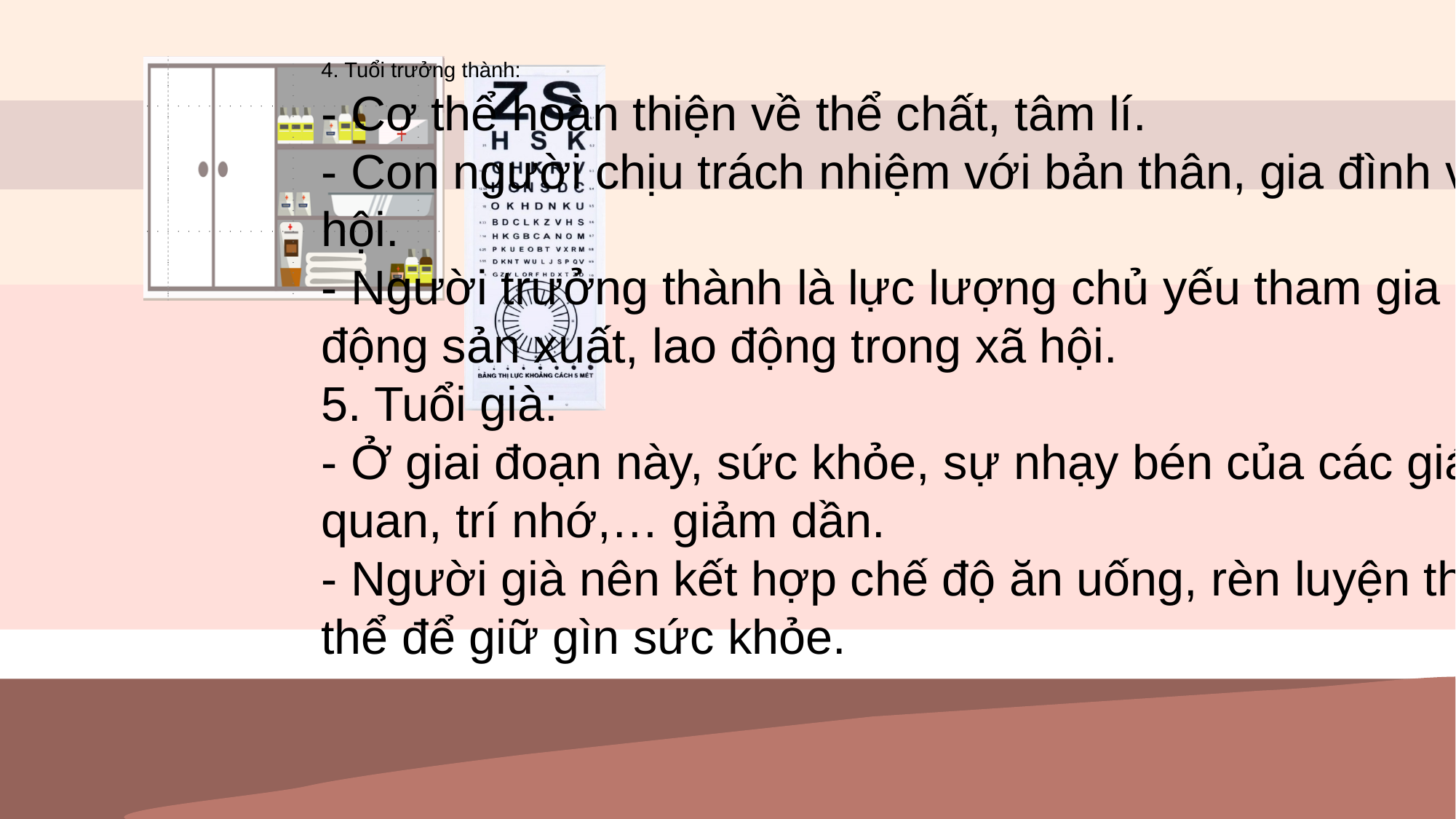

4. Tuổi trưởng thành:
- Cơ thể hoàn thiện về thể chất, tâm lí.
- Con người chịu trách nhiệm với bản thân, gia đình và xã hội.
- Người trưởng thành là lực lượng chủ yếu tham gia hoạt động sản xuất, lao động trong xã hội.
5. Tuổi già:
- Ở giai đoạn này, sức khỏe, sự nhạy bén của các giác quan, trí nhớ,… giảm dần.
- Người già nên kết hợp chế độ ăn uống, rèn luyện thân thể để giữ gìn sức khỏe.